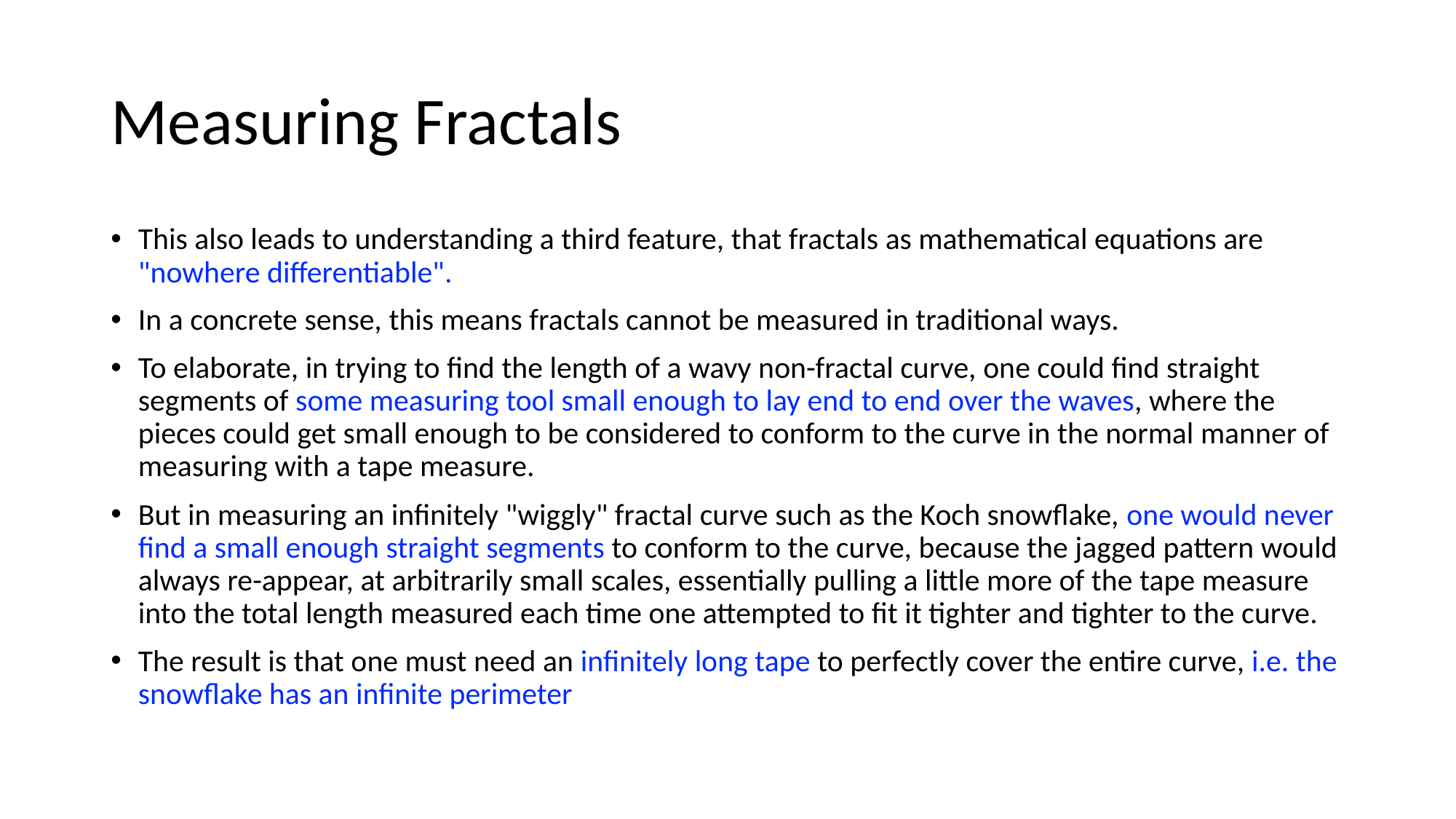

# Measuring Fractals
This also leads to understanding a third feature, that fractals as mathematical equations are "nowhere differentiable".
In a concrete sense, this means fractals cannot be measured in traditional ways.
To elaborate, in trying to find the length of a wavy non-fractal curve, one could find straight segments of some measuring tool small enough to lay end to end over the waves, where the pieces could get small enough to be considered to conform to the curve in the normal manner of measuring with a tape measure.
But in measuring an infinitely "wiggly" fractal curve such as the Koch snowflake, one would never find a small enough straight segments to conform to the curve, because the jagged pattern would always re-appear, at arbitrarily small scales, essentially pulling a little more of the tape measure into the total length measured each time one attempted to fit it tighter and tighter to the curve.
The result is that one must need an infinitely long tape to perfectly cover the entire curve, i.e. the snowflake has an infinite perimeter